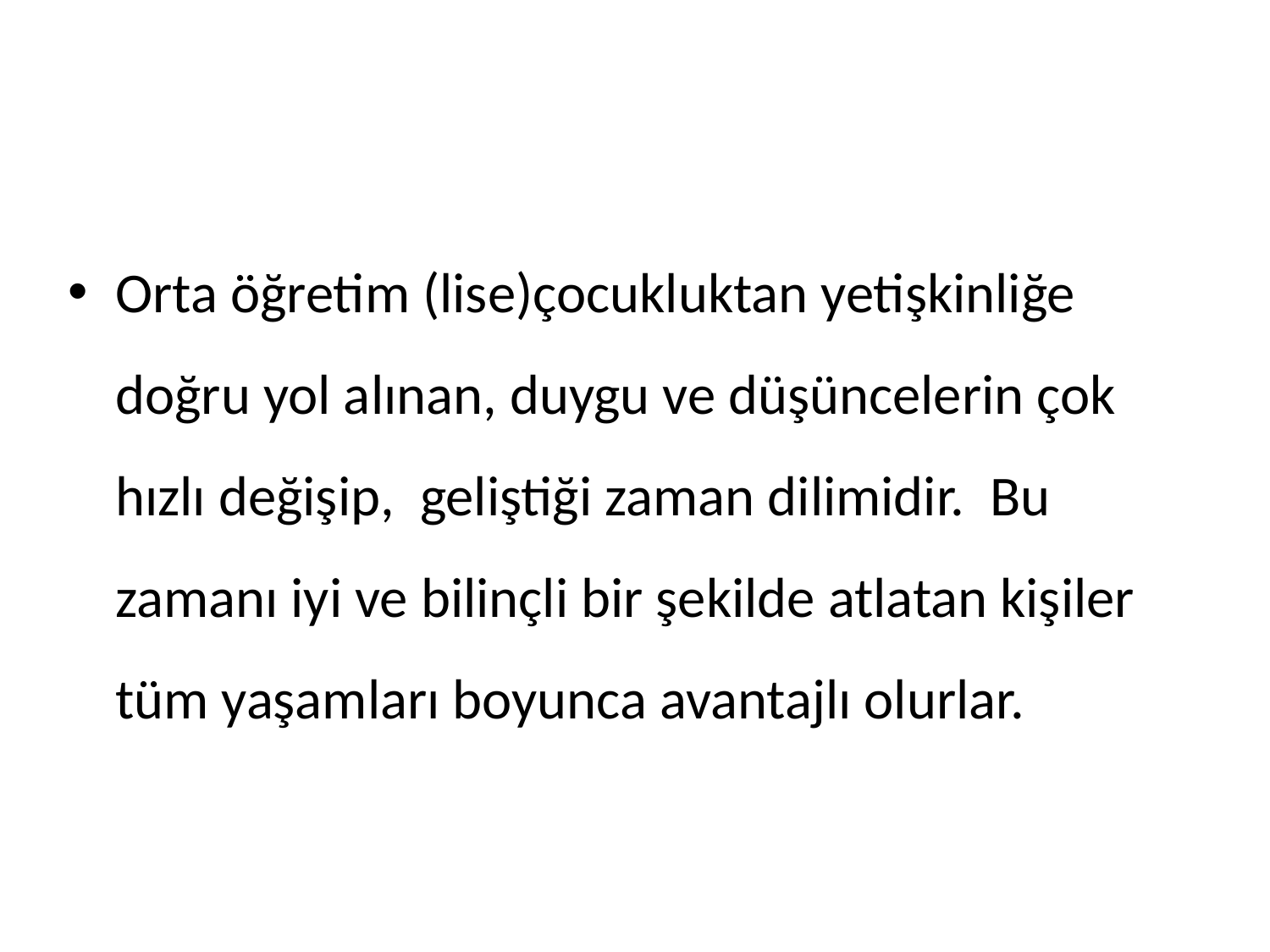

Orta öğretim (lise)çocukluktan yetişkinliğe doğru yol alınan, duygu ve düşüncelerin çok hızlı değişip,  geliştiği zaman dilimidir.  Bu zamanı iyi ve bilinçli bir şekilde atlatan kişiler tüm yaşamları boyunca avantajlı olurlar.